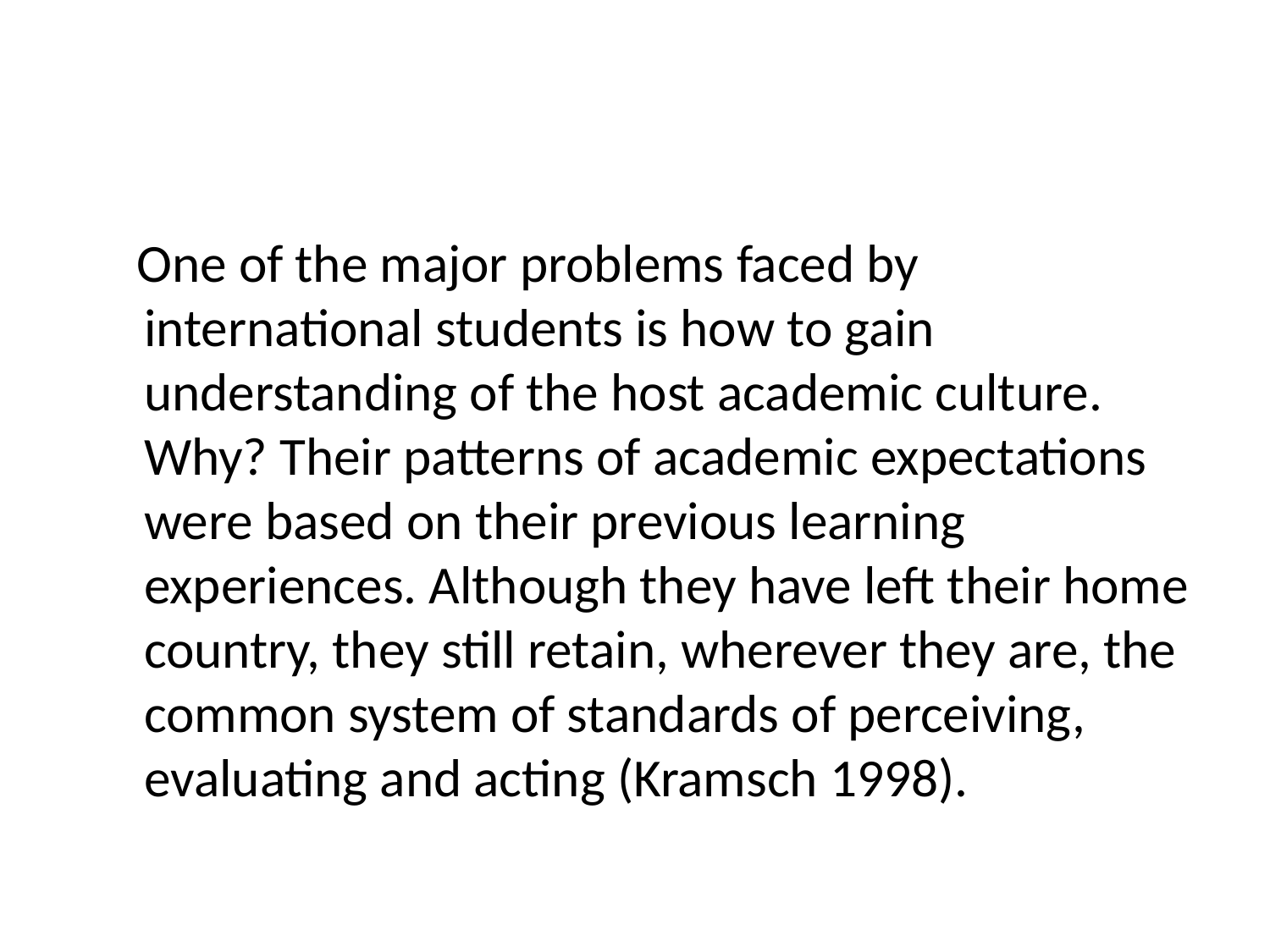

#
     One of the major problems faced by international students is how to gain understanding of the host academic culture. Why? Their patterns of academic expectations were based on their previous learning experiences. Although they have left their home country, they still retain, wherever they are, the common system of standards of perceiving, evaluating and acting (Kramsch 1998).